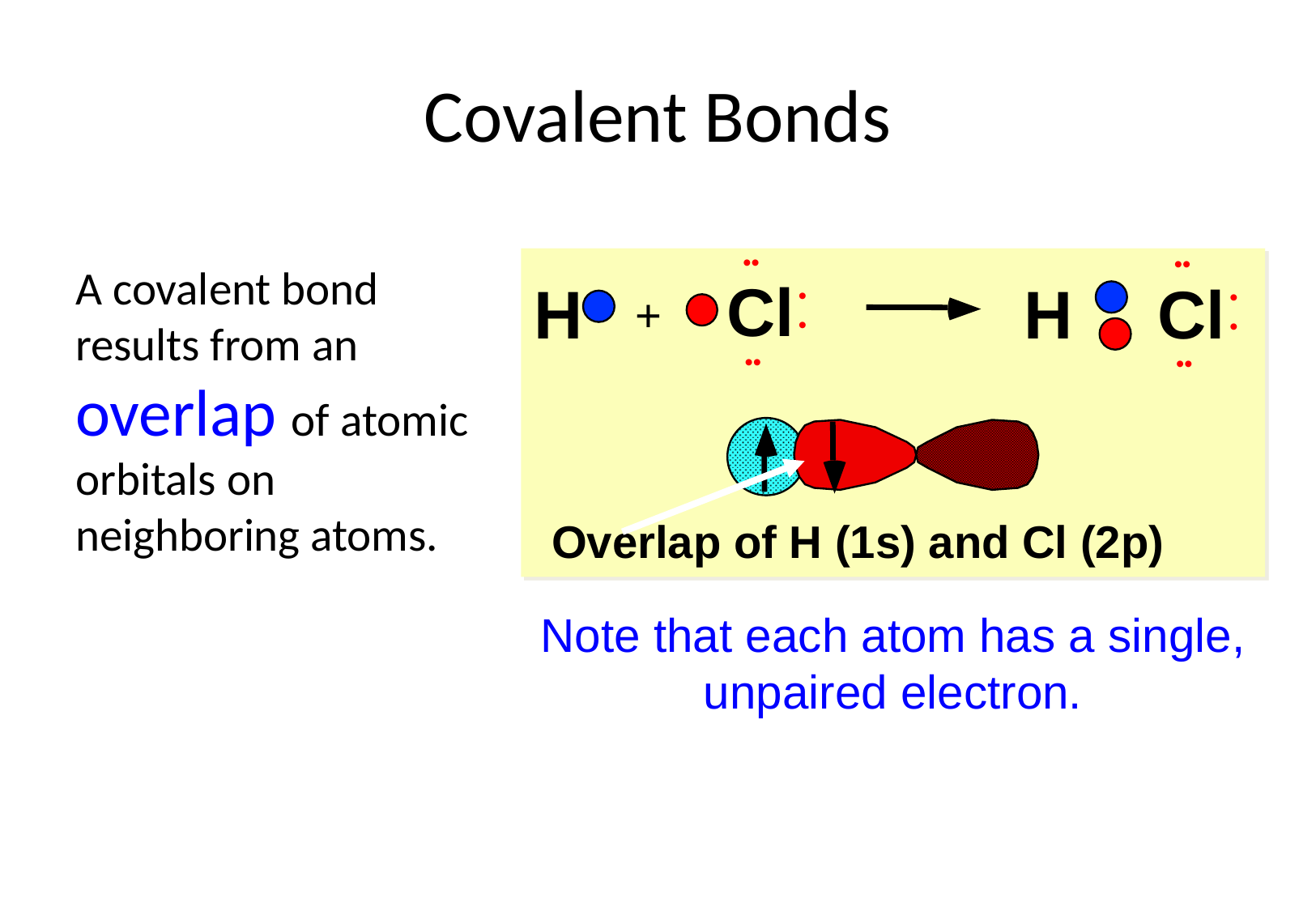

# Covalent Bonds
••
••

H
H
Cl
•

•

•
•

••
••
Cl
+

	A covalent bond results from an overlap of atomic orbitals on neighboring atoms.

Overlap of H (1s) and Cl (2p)
Note that each atom has a single, unpaired electron.